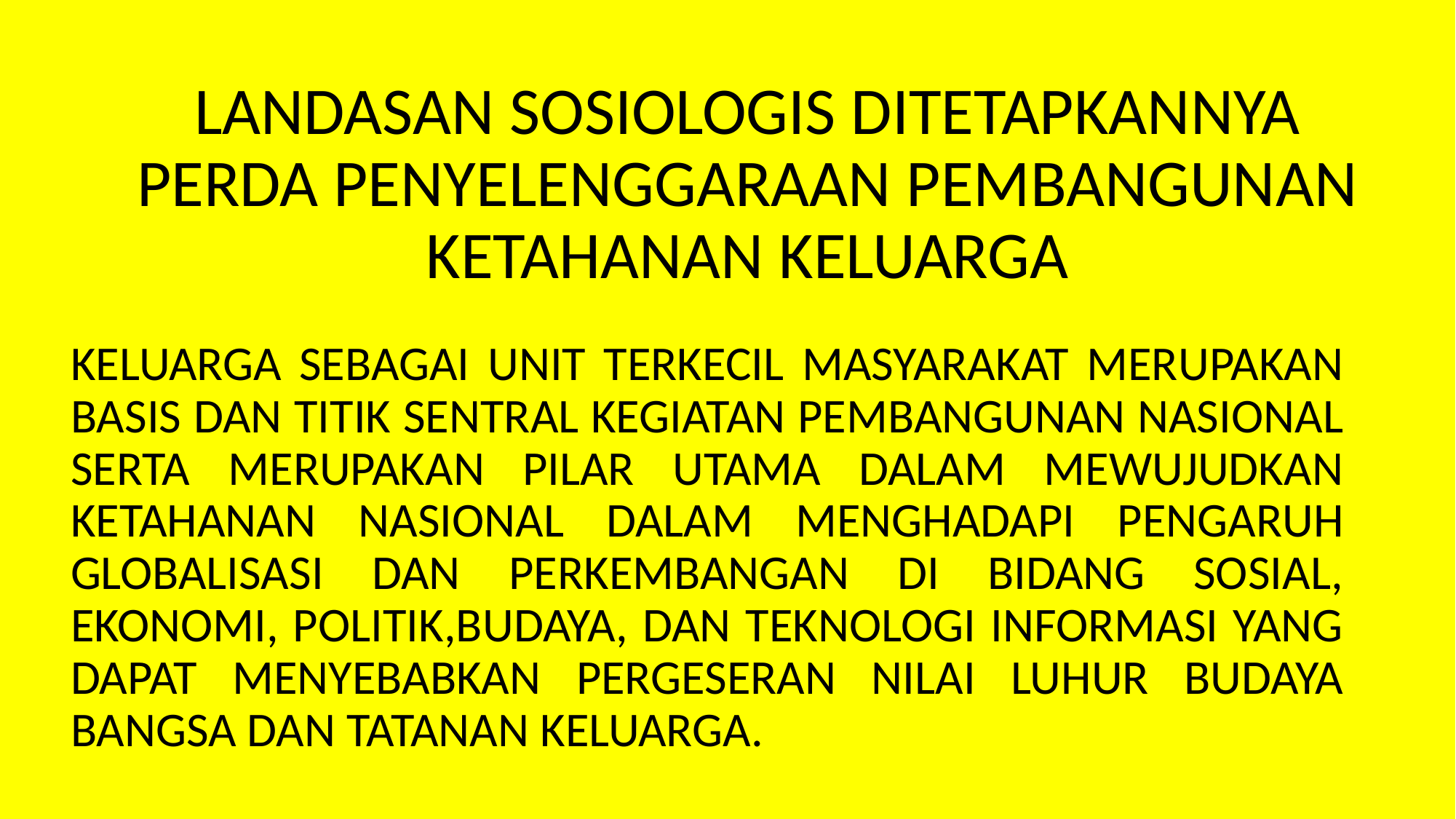

# LANDASAN SOSIOLOGIS DITETAPKANNYA PERDA PENYELENGGARAAN PEMBANGUNAN KETAHANAN KELUARGA
KELUARGA SEBAGAI UNIT TERKECIL MASYARAKAT MERUPAKAN BASIS DAN TITIK SENTRAL KEGIATAN PEMBANGUNAN NASIONAL SERTA MERUPAKAN PILAR UTAMA DALAM MEWUJUDKAN KETAHANAN NASIONAL DALAM MENGHADAPI PENGARUH GLOBALISASI DAN PERKEMBANGAN DI BIDANG SOSIAL, EKONOMI, POLITIK,BUDAYA, DAN TEKNOLOGI INFORMASI YANG DAPAT MENYEBABKAN PERGESERAN NILAI LUHUR BUDAYA BANGSA DAN TATANAN KELUARGA.